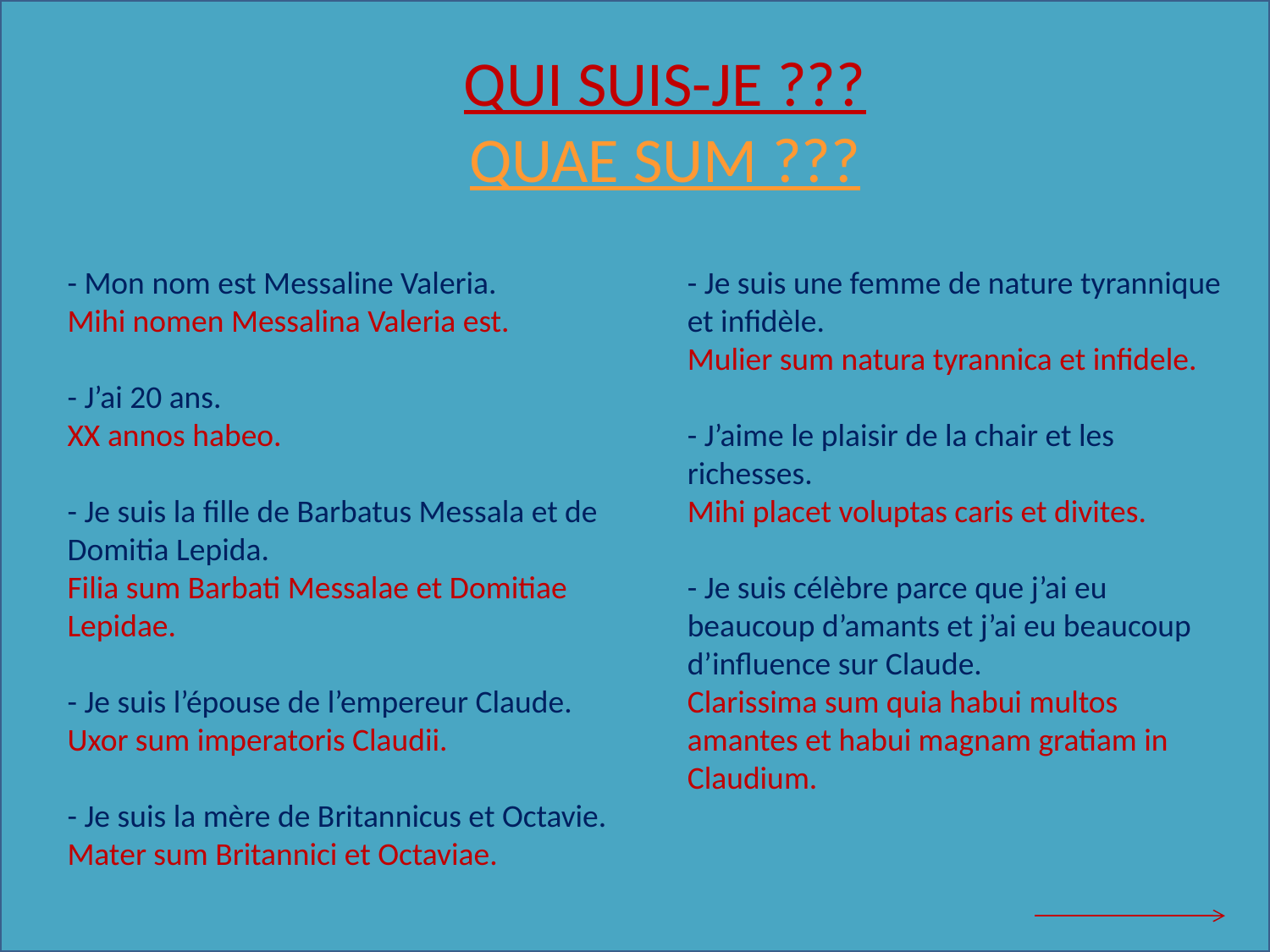

QUI SUIS-JE ???
QUAE SUM ???
- Je suis une femme de nature tyrannique et infidèle.
Mulier sum natura tyrannica et infidele.

- J’aime le plaisir de la chair et les richesses.
Mihi placet voluptas caris et divites.

- Je suis célèbre parce que j’ai eu beaucoup d’amants et j’ai eu beaucoup d’influence sur Claude.
Clarissima sum quia habui multos amantes et habui magnam gratiam in Claudium.

- Mon nom est Messaline Valeria.
Mihi nomen Messalina Valeria est.

- J’ai 20 ans.
XX annos habeo.

- Je suis la fille de Barbatus Messala et de Domitia Lepida.
Filia sum Barbati Messalae et Domitiae Lepidae.

- Je suis l’épouse de l’empereur Claude.
Uxor sum imperatoris Claudii.

- Je suis la mère de Britannicus et Octavie.
Mater sum Britannici et Octaviae.